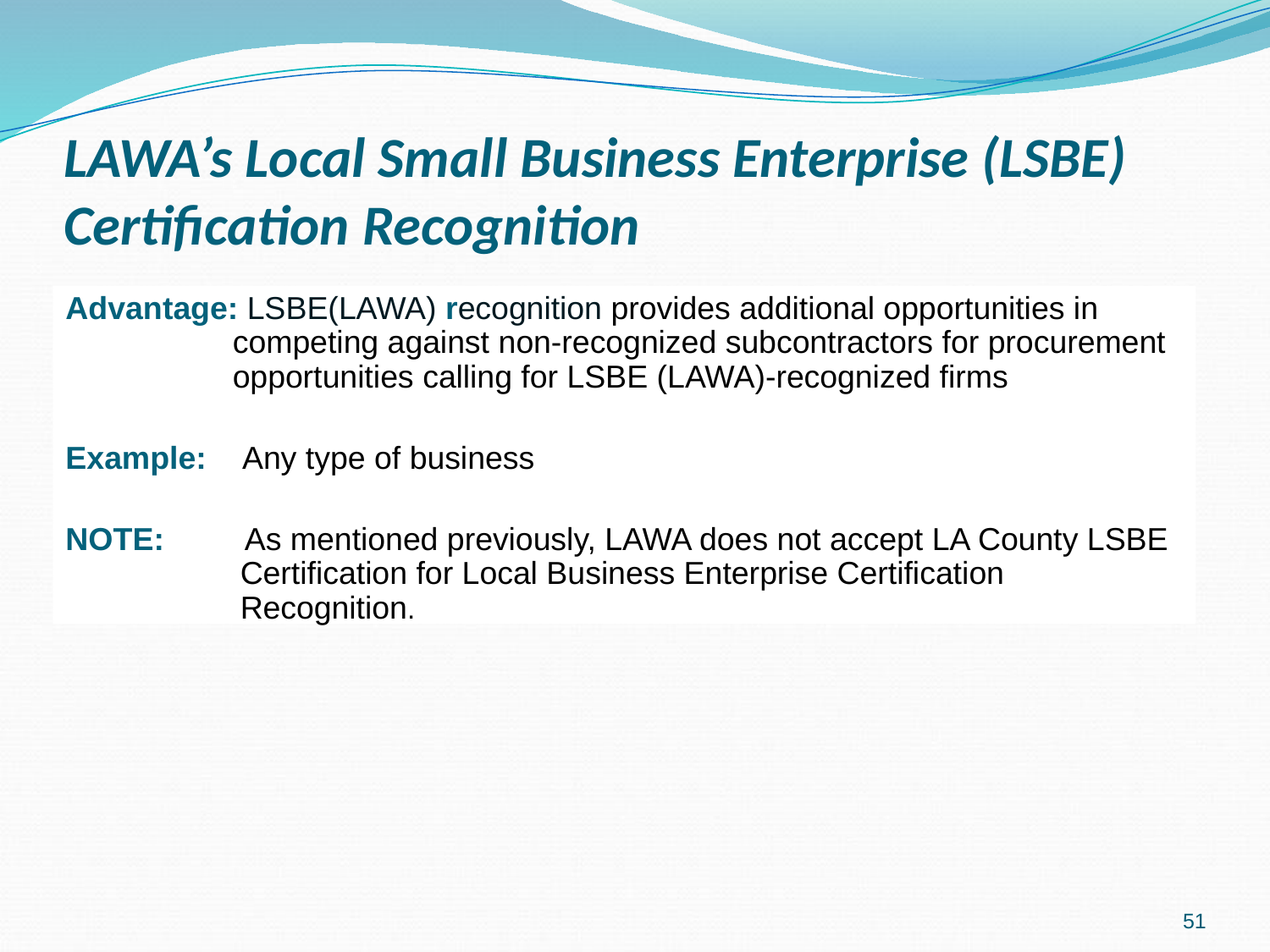

# LAWA’s Local Small Business Enterprise (LSBE) Certification Recognition
Advantage: LSBE(LAWA) recognition provides additional opportunities in competing against non-recognized subcontractors for procurement opportunities calling for LSBE (LAWA)-recognized firms

Example:    Any type of business

NOTE:         As mentioned previously, LAWA does not accept LA County LSBE Certification for Local Business Enterprise Certification Recognition.
51